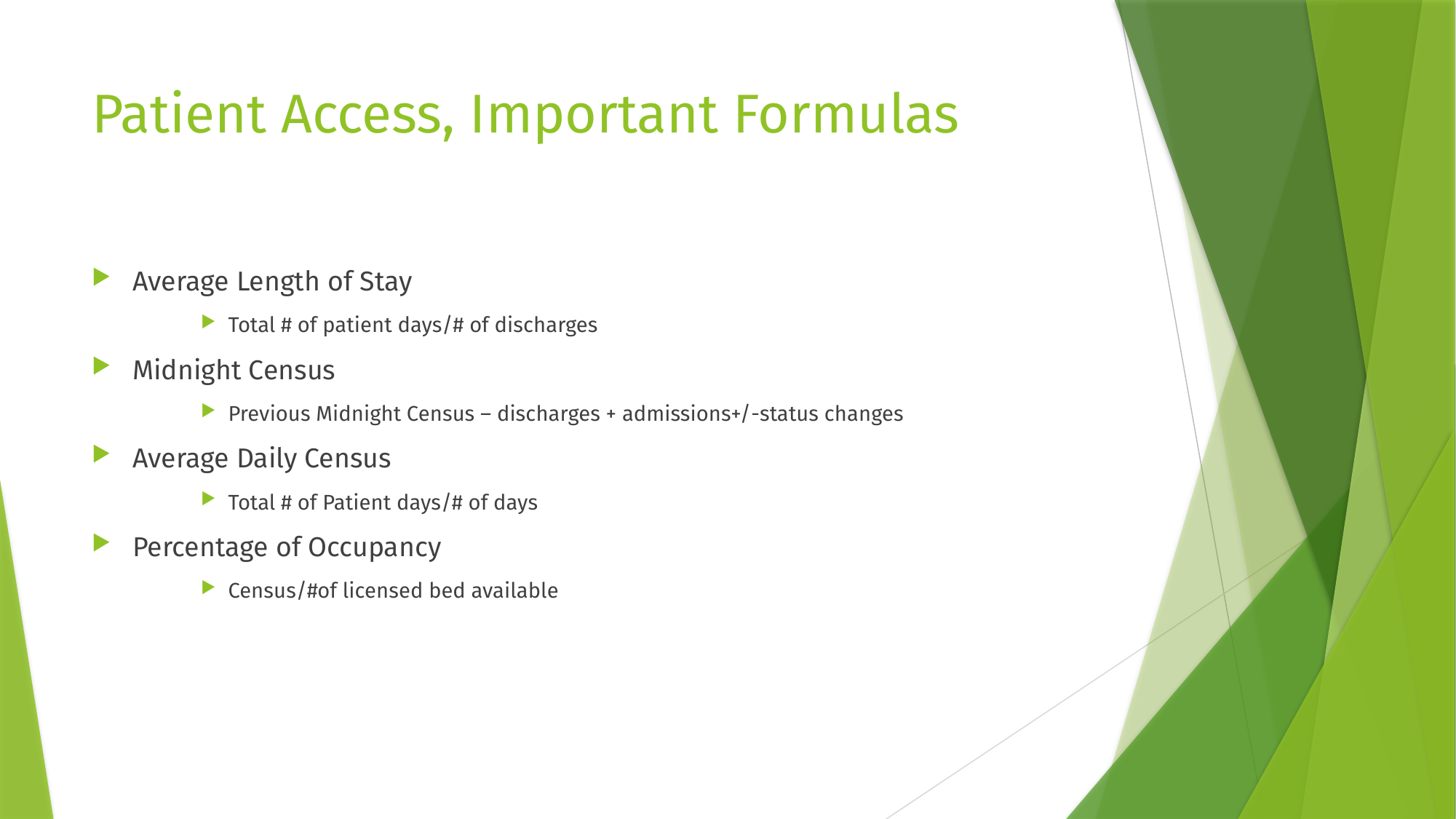

# Patient Access, Important Formulas
Average Length of Stay
Total # of patient days/# of discharges
Midnight Census
Previous Midnight Census – discharges + admissions+/-status changes
Average Daily Census
Total # of Patient days/# of days
Percentage of Occupancy
Census/#of licensed bed available